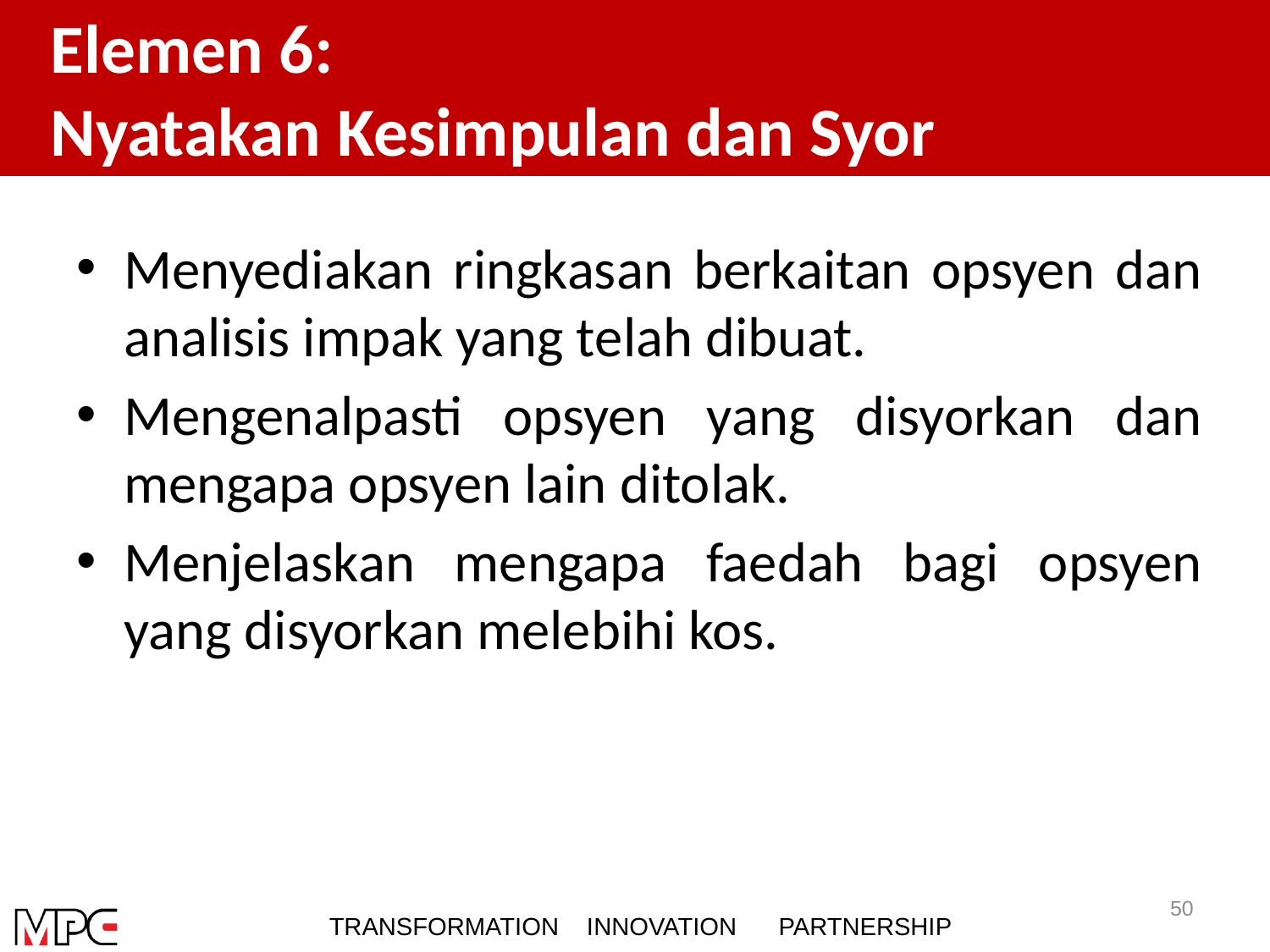

Elemen 6:
Nyatakan Kesimpulan dan Syor
Menyediakan ringkasan berkaitan opsyen dan analisis impak yang telah dibuat.
Mengenalpasti opsyen yang disyorkan dan mengapa opsyen lain ditolak.
Menjelaskan mengapa faedah bagi opsyen yang disyorkan melebihi kos.
50